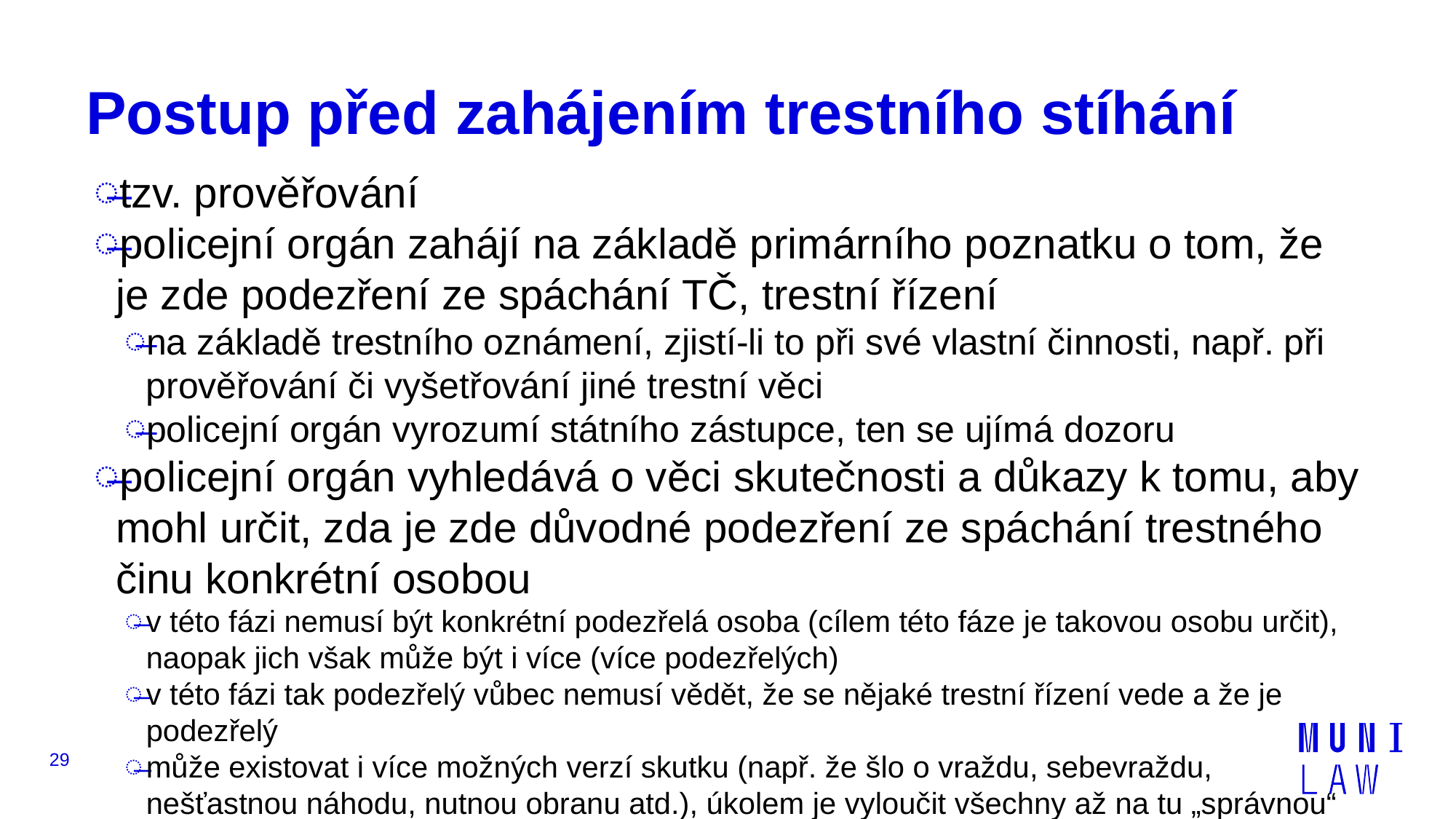

# Postup před zahájením trestního stíhání
tzv. prověřování
policejní orgán zahájí na základě primárního poznatku o tom, že je zde podezření ze spáchání TČ, trestní řízení
na základě trestního oznámení, zjistí-li to při své vlastní činnosti, např. při prověřování či vyšetřování jiné trestní věci
policejní orgán vyrozumí státního zástupce, ten se ujímá dozoru
policejní orgán vyhledává o věci skutečnosti a důkazy k tomu, aby mohl určit, zda je zde důvodné podezření ze spáchání trestného činu konkrétní osobou
v této fázi nemusí být konkrétní podezřelá osoba (cílem této fáze je takovou osobu určit), naopak jich však může být i více (více podezřelých)
v této fázi tak podezřelý vůbec nemusí vědět, že se nějaké trestní řízení vede a že je podezřelý
může existovat i více možných verzí skutku (např. že šlo o vraždu, sebevraždu, nešťastnou náhodu, nutnou obranu atd.), úkolem je vyloučit všechny až na tu „správnou“
29